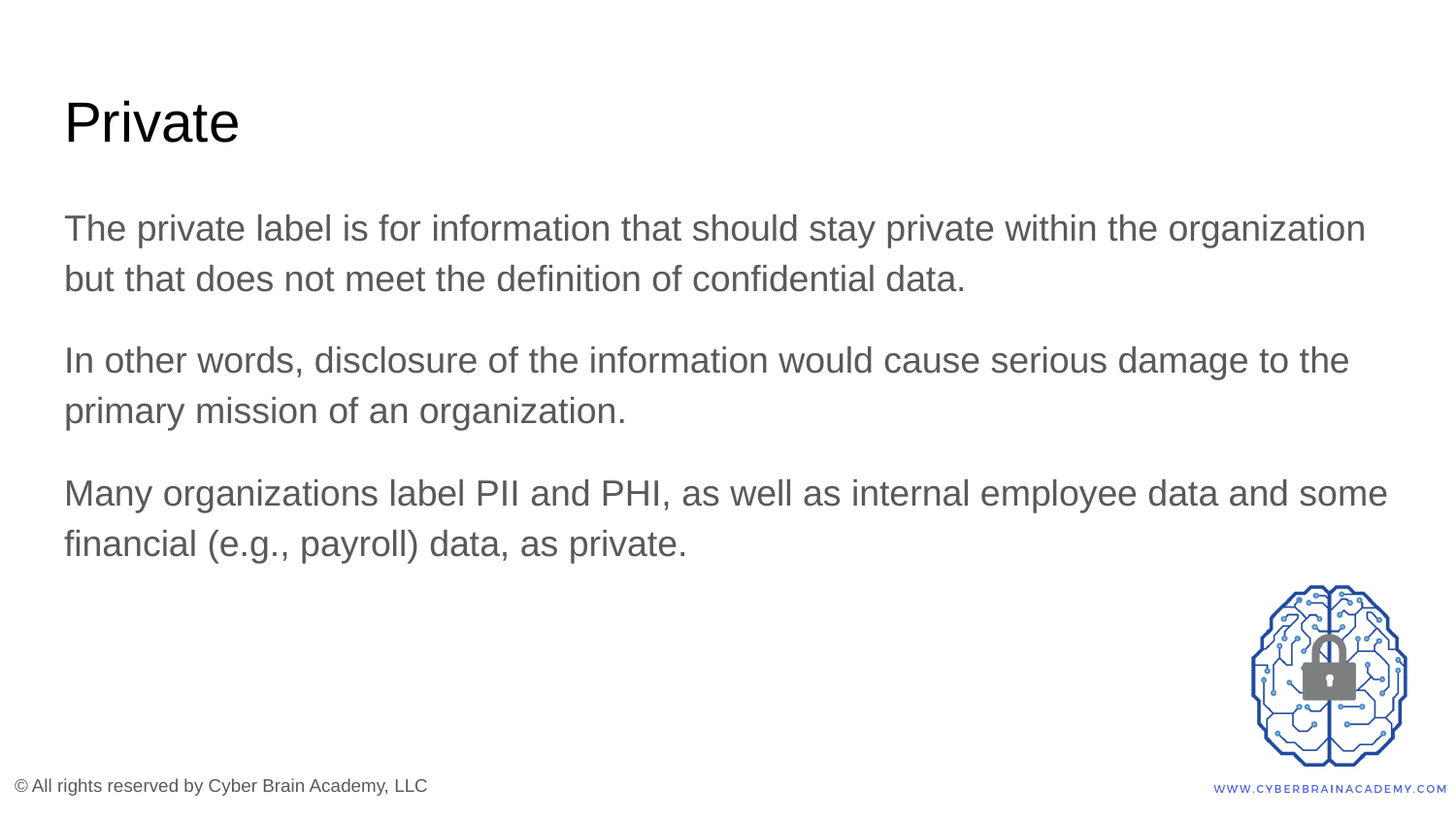

# Private

The private label is for information that should stay private within the organization but that does not meet the definition of confidential data.
In other words, disclosure of the information would cause serious damage to the primary mission of an organization.
Many organizations label PII and PHI, as well as internal employee data and some financial (e.g., payroll) data, as private.